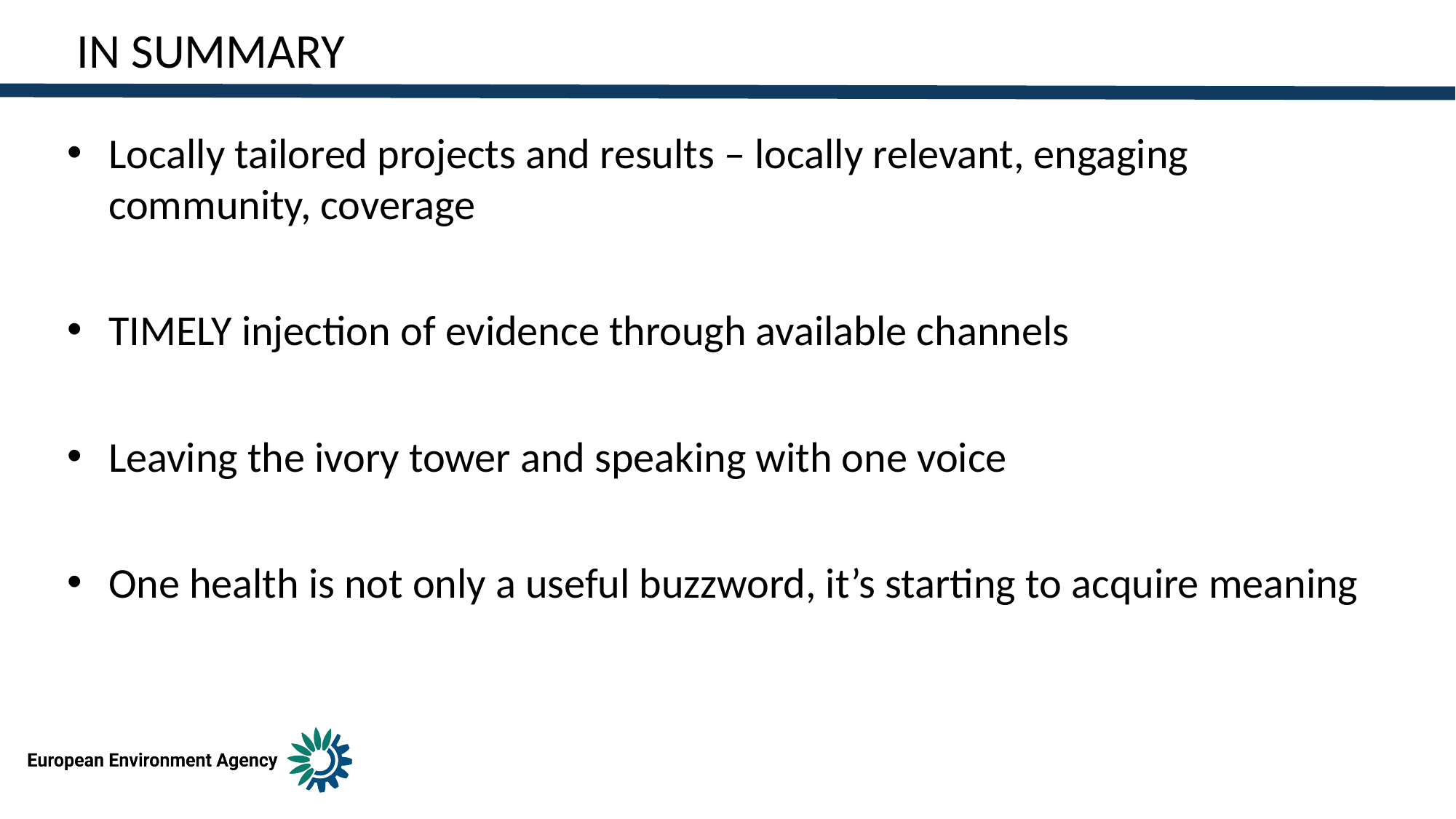

IN SUMMARY
Locally tailored projects and results – locally relevant, engaging community, coverage

TIMELY injection of evidence through available channels

Leaving the ivory tower and speaking with one voice

One health is not only a useful buzzword, it’s starting to acquire meaning